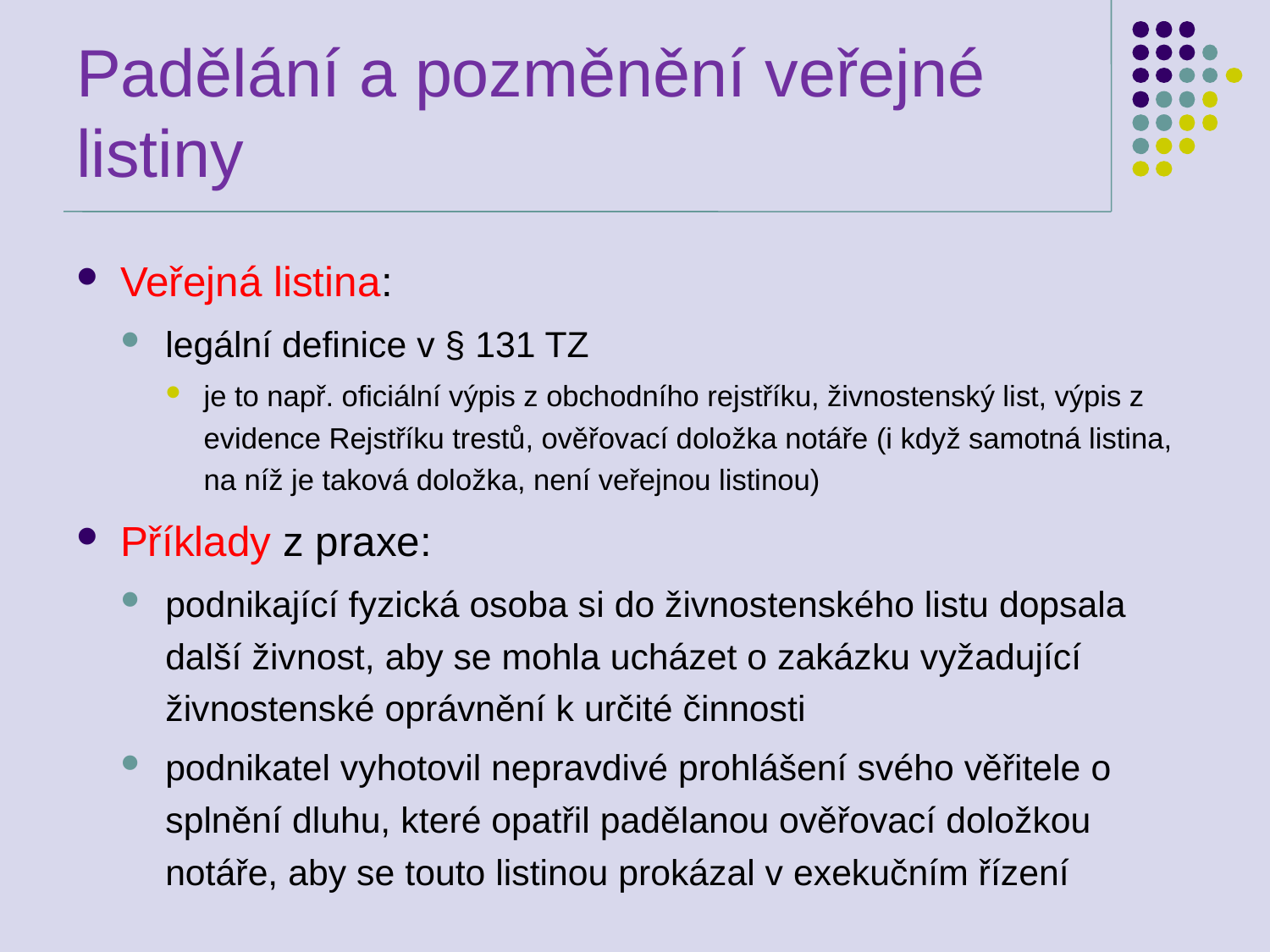

# Padělání a pozměnění veřejné listiny
Veřejná listina:
legální definice v § 131 TZ
je to např. oficiální výpis z obchodního rejstříku, živnostenský list, výpis z evidence Rejstříku trestů, ověřovací doložka notáře (i když samotná listina, na níž je taková doložka, není veřejnou listinou)
Příklady z praxe:
podnikající fyzická osoba si do živnostenského listu dopsala další živnost, aby se mohla ucházet o zakázku vyžadující živnostenské oprávnění k určité činnosti
podnikatel vyhotovil nepravdivé prohlášení svého věřitele o splnění dluhu, které opatřil padělanou ověřovací doložkou notáře, aby se touto listinou prokázal v exekučním řízení